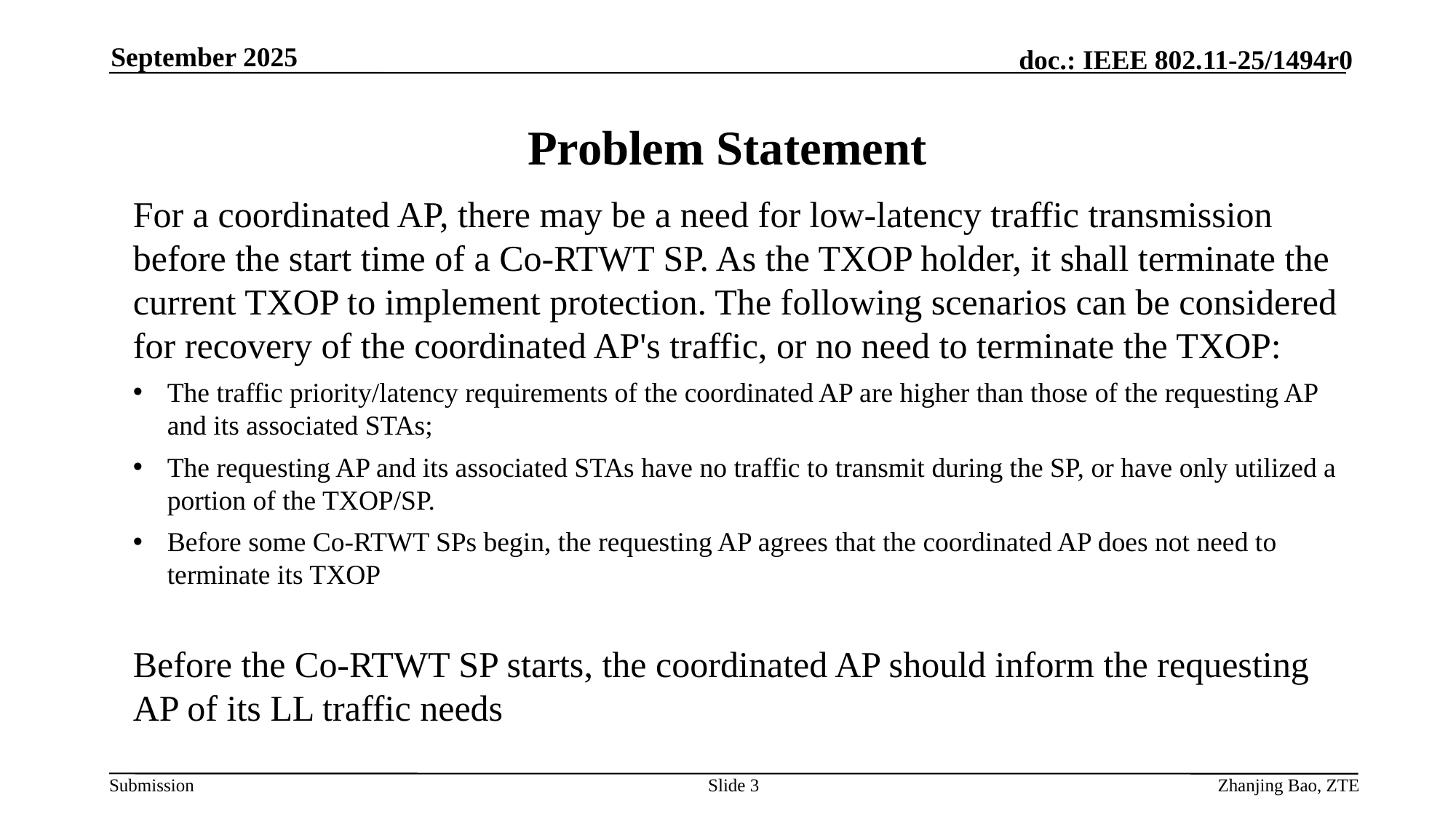

September 2025
# Problem Statement
For a coordinated AP, there may be a need for low-latency traffic transmission before the start time of a Co-RTWT SP. As the TXOP holder, it shall terminate the current TXOP to implement protection. The following scenarios can be considered for recovery of the coordinated AP's traffic, or no need to terminate the TXOP:
The traffic priority/latency requirements of the coordinated AP are higher than those of the requesting AP and its associated STAs;
The requesting AP and its associated STAs have no traffic to transmit during the SP, or have only utilized a portion of the TXOP/SP.
Before some Co-RTWT SPs begin, the requesting AP agrees that the coordinated AP does not need to terminate its TXOP

Before the Co-RTWT SP starts, the coordinated AP should inform the requesting AP of its LL traffic needs
Slide 3
Zhanjing Bao, ZTE